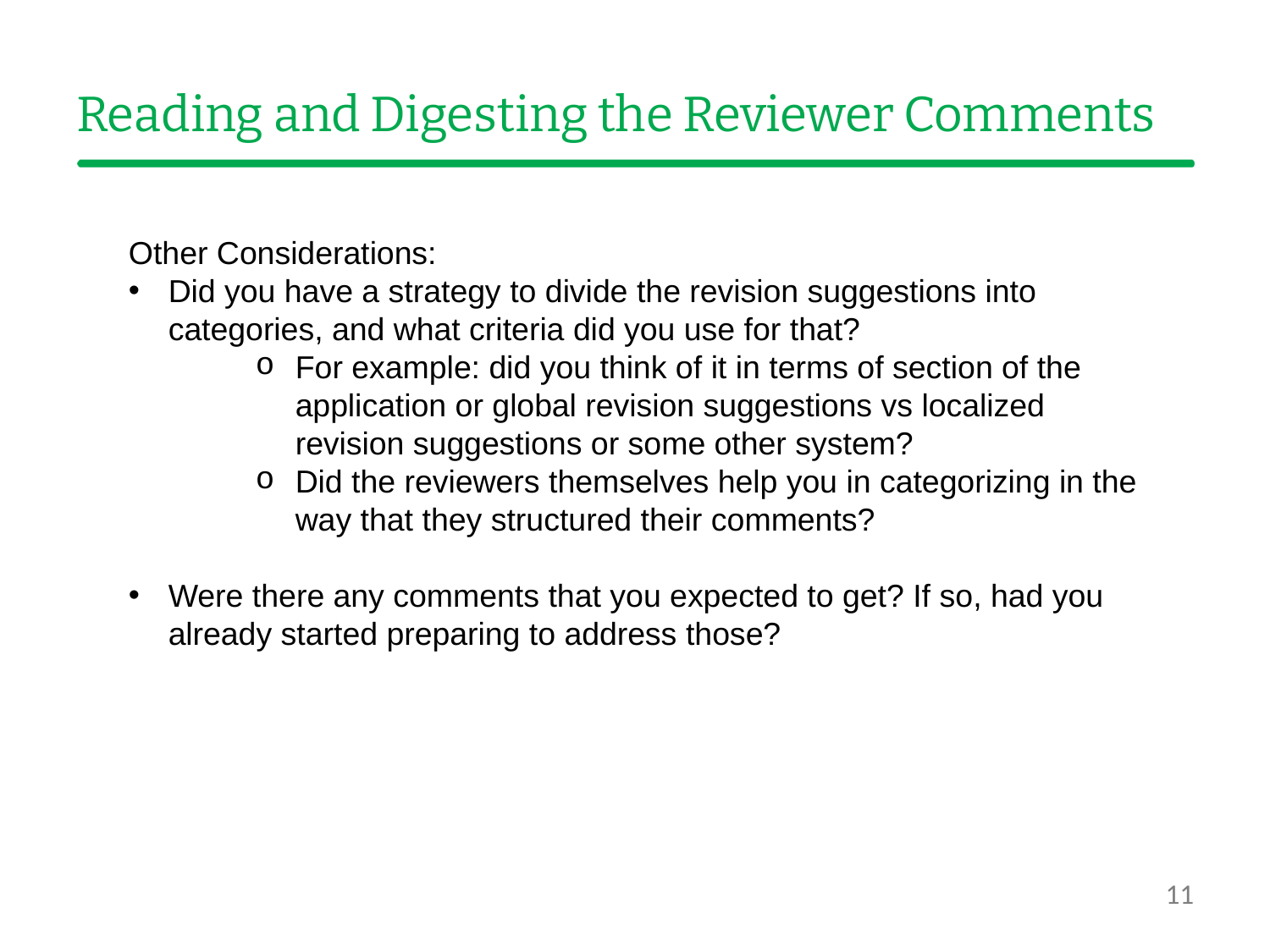

# Reading and Digesting the Reviewer Comments
Other Considerations:
Did you have a strategy to divide the revision suggestions into categories, and what criteria did you use for that?
For example: did you think of it in terms of section of the application or global revision suggestions vs localized revision suggestions or some other system?
Did the reviewers themselves help you in categorizing in the way that they structured their comments?

Were there any comments that you expected to get? If so, had you already started preparing to address those?